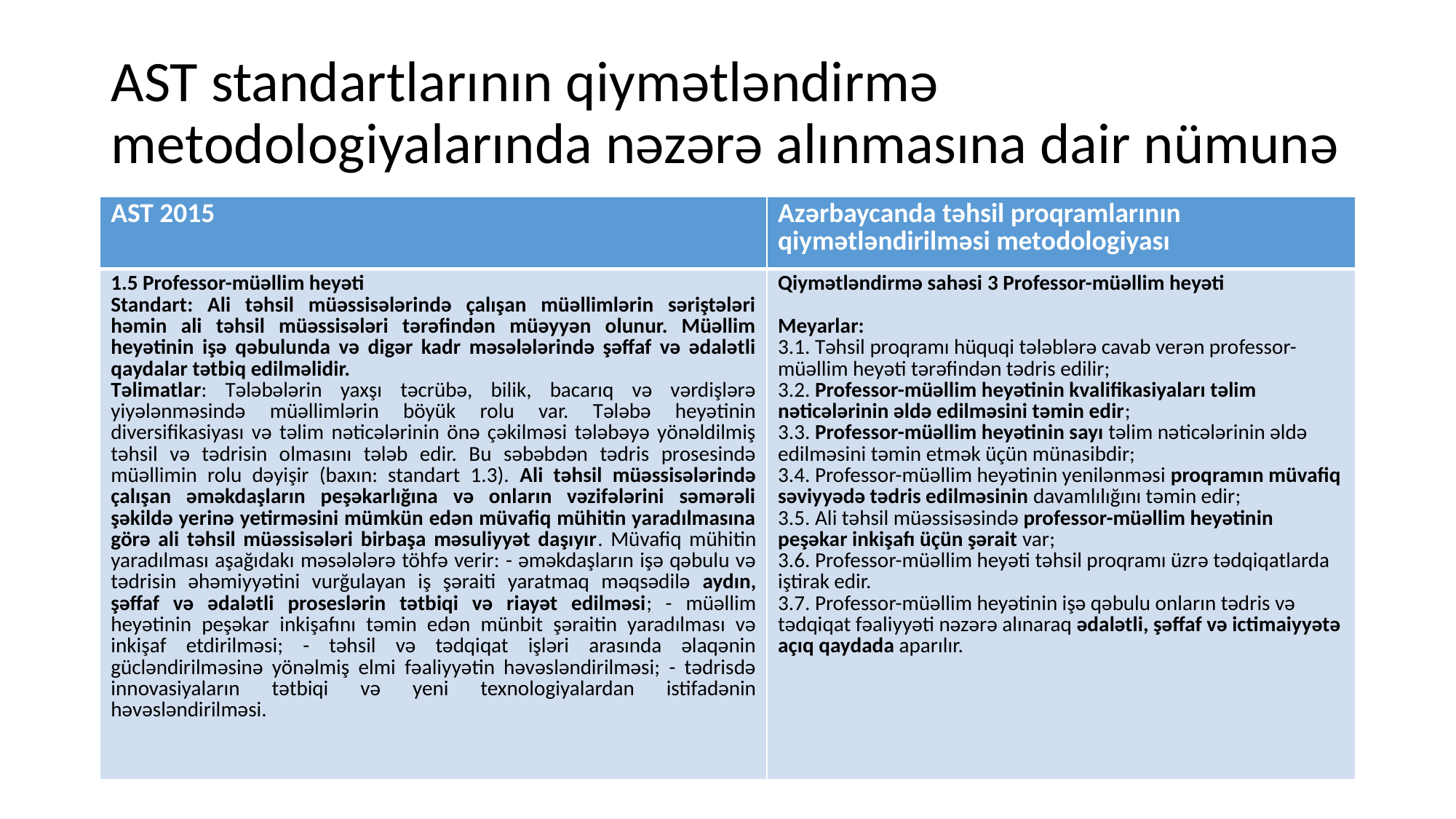

# AST standartlarının qiymətləndirmə metodologiyalarında nəzərə alınmasına dair nümunə
| AST 2015 | Azərbaycanda təhsil proqramlarının qiymətləndirilməsi metodologiyası |
| --- | --- |
| 1.5 Professor-müəllim heyəti Standart: Ali təhsil müəssisələrində çalışan müəllimlərin səriştələri həmin ali təhsil müəssisələri tərəfindən müəyyən olunur. Müəllim heyətinin işə qəbulunda və digər kadr məsələlərində şəffaf və ədalətli qaydalar tətbiq edilməlidir. Təlimatlar: Tələbələrin yaxşı təcrübə, bilik, bacarıq və vərdişlərə yiyələnməsində müəllimlərin böyük rolu var. Tələbə heyətinin diversifikasiyası və təlim nəticələrinin önə çəkilməsi tələbəyə yönəldilmiş təhsil və tədrisin olmasını tələb edir. Bu səbəbdən tədris prosesində müəllimin rolu dəyişir (baxın: standart 1.3). Ali təhsil müəssisələrində çalışan əməkdaşların peşəkarlığına və onların vəzifələrini səmərəli şəkildə yerinə yetirməsini mümkün edən müvafiq mühitin yaradılmasına görə ali təhsil müəssisələri birbaşa məsuliyyət daşıyır. Müvafiq mühitin yaradılması aşağıdakı məsələlərə töhfə verir: - əməkdaşların işə qəbulu və tədrisin əhəmiyyətini vurğulayan iş şəraiti yaratmaq məqsədilə aydın, şəffaf və ədalətli proseslərin tətbiqi və riayət edilməsi; - müəllim heyətinin peşəkar inkişafını təmin edən münbit şəraitin yaradılması və inkişaf etdirilməsi; - təhsil və tədqiqat işləri arasında əlaqənin gücləndirilməsinə yönəlmiş elmi fəaliyyətin həvəsləndirilməsi; - tədrisdə innovasiyaların tətbiqi və yeni texnologiyalardan istifadənin həvəsləndirilməsi. | Qiymətləndirmə sahəsi 3 Professor-müəllim heyəti Meyarlar: 3.1. Təhsil proqramı hüquqi tələblərə cavab verən professor-müəllim heyəti tərəfindən tədris edilir; 3.2. Professor-müəllim heyətinin kvalifikasiyaları təlim nəticələrinin əldə edilməsini təmin edir; 3.3. Professor-müəllim heyətinin sayı təlim nəticələrinin əldə edilməsini təmin etmək üçün münasibdir; 3.4. Professor-müəllim heyətinin yenilənməsi proqramın müvafiq səviyyədə tədris edilməsinin davamlılığını təmin edir; 3.5. Ali təhsil müəssisəsində professor-müəllim heyətinin peşəkar inkişafı üçün şərait var; 3.6. Professor-müəllim heyəti təhsil proqramı üzrə tədqiqatlarda iştirak edir. 3.7. Professor-müəllim heyətinin işə qəbulu onların tədris və tədqiqat fəaliyyəti nəzərə alınaraq ədalətli, şəffaf və ictimaiyyətə açıq qaydada aparılır. |